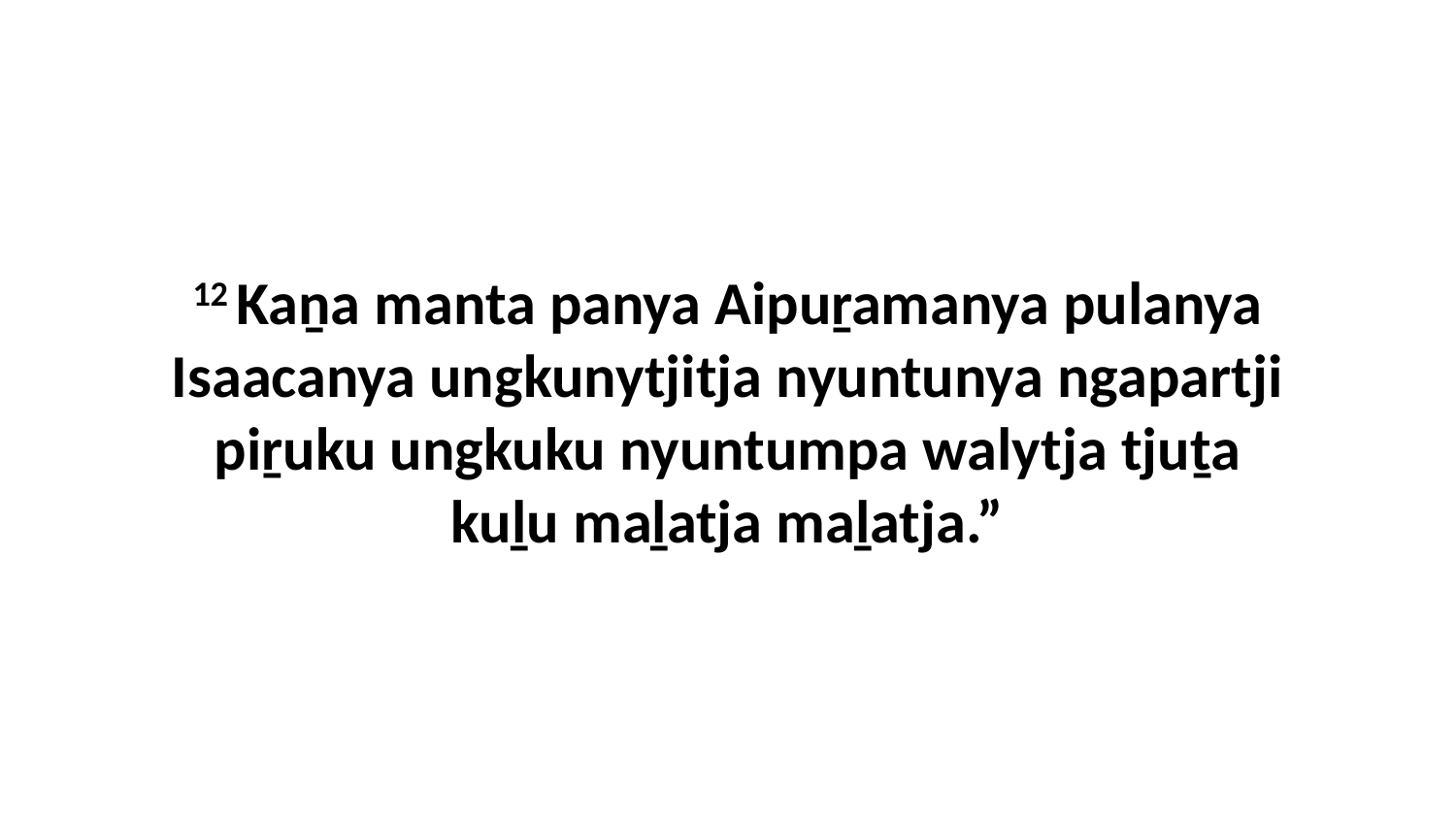

12 Kaṉa manta panya Aipuṟamanya pulanya Isaacanya ungkunytjitja nyuntunya ngapartji piṟuku ungkuku nyuntumpa walytja tjuṯa kuḻu maḻatja maḻatja.”